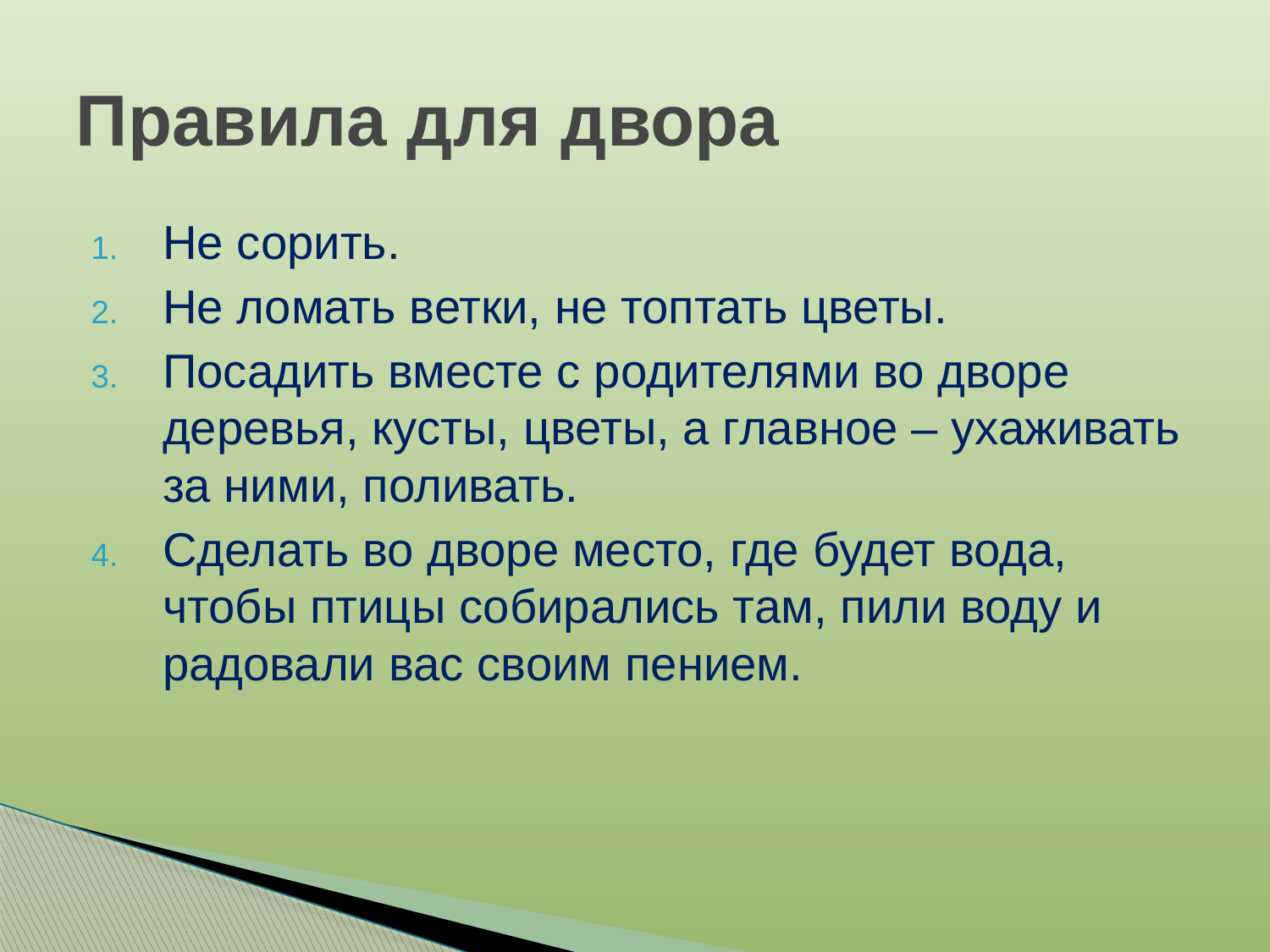

# Правила для двора
Не сорить.
Не ломать ветки, не топтать цветы.
Посадить вместе с родителями во дворе  деревья, кусты, цветы, а главное – ухаживать за ними, поливать.
Сделать во дворе место, где будет вода, чтобы птицы собирались там, пили воду и радовали вас своим пением.